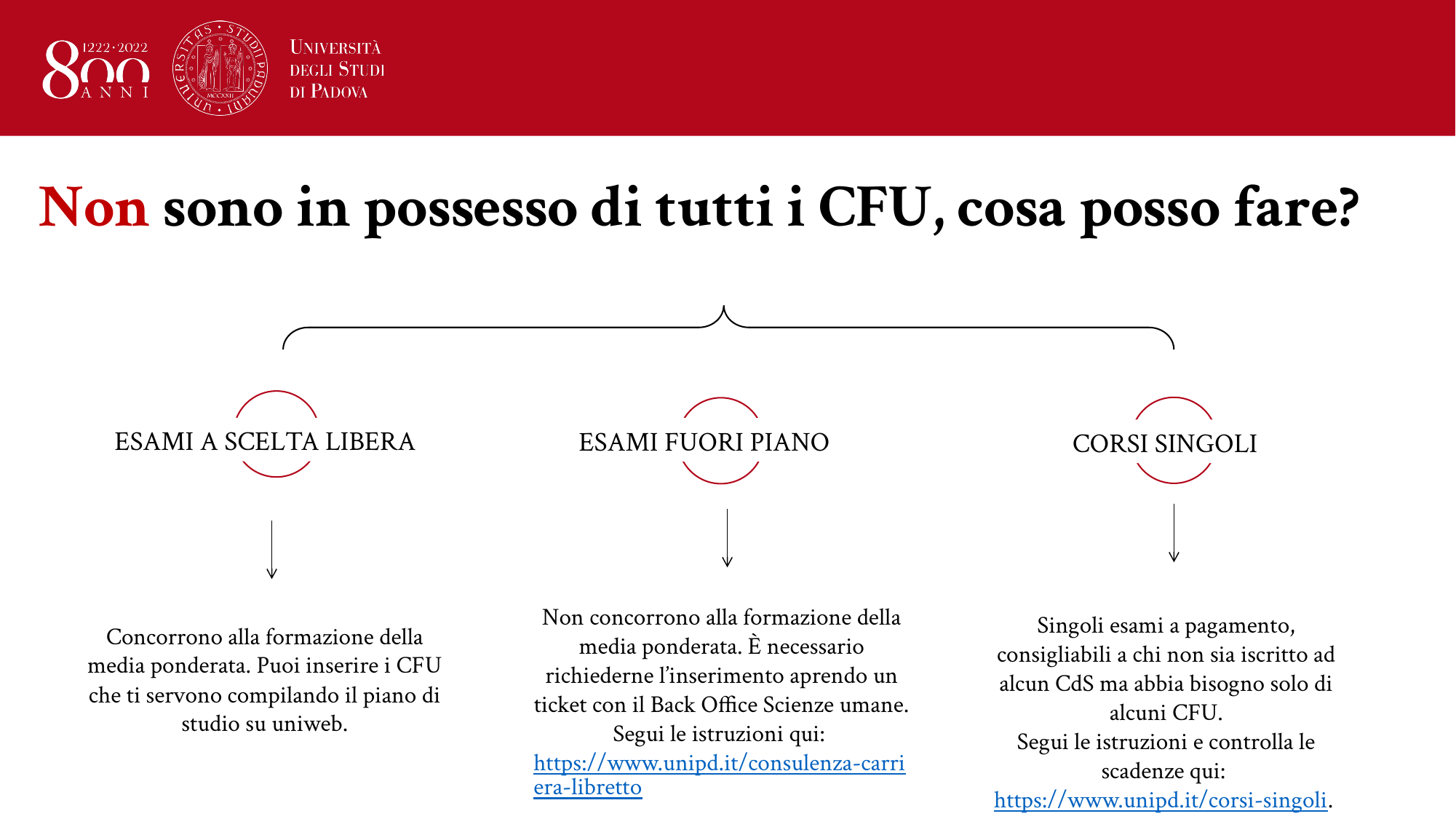

# Non sono in possesso di tutti i CFU, cosa posso fare?

ESAMI A SCELTA LIBERA
ESAMI FUORI PIANO
CORSI SINGOLI
Non concorrono alla formazione della media ponderata. È necessario richiederne l’inserimento aprendo un ticket con il Back Office Scienze umane.
Segui le istruzioni qui: https://www.unipd.it/consulenza-carriera-libretto
Singoli esami a pagamento, consigliabili a chi non sia iscritto ad alcun CdS ma abbia bisogno solo di alcuni CFU.
Segui le istruzioni e controlla le scadenze qui: https://www.unipd.it/corsi-singoli.
Concorrono alla formazione della media ponderata. Puoi inserire i CFU che ti servono compilando il piano di studio su uniweb.